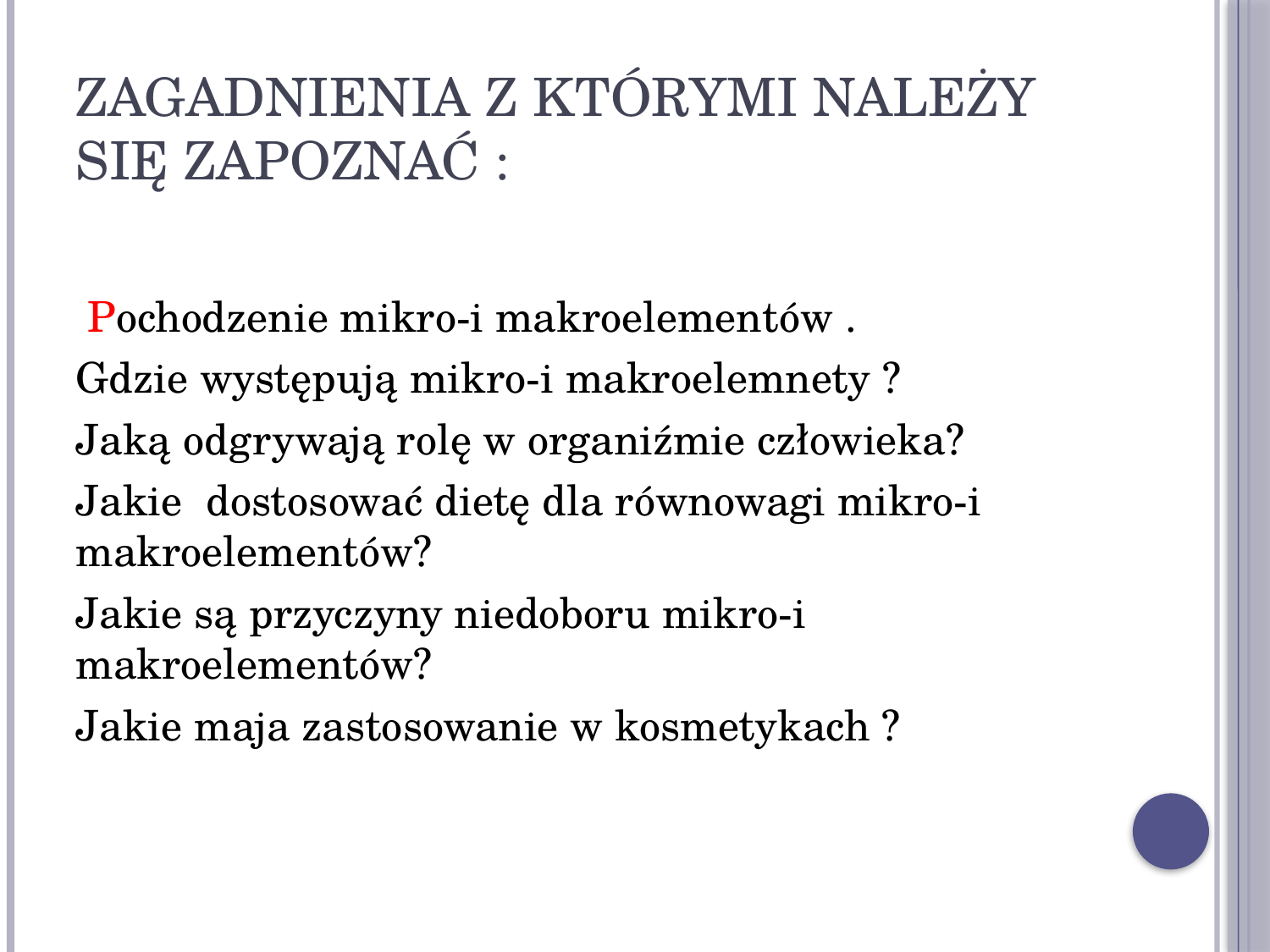

# Zagadnienia z którymi należy się zapoznać :

 Pochodzenie mikro-i makroelementów .
Gdzie występują mikro-i makroelemnety ?
Jaką odgrywają rolę w organiźmie człowieka?
Jakie  dostosować dietę dla równowagi mikro-i makroelementów?
Jakie są przyczyny niedoboru mikro-i makroelementów?
Jakie maja zastosowanie w kosmetykach ?